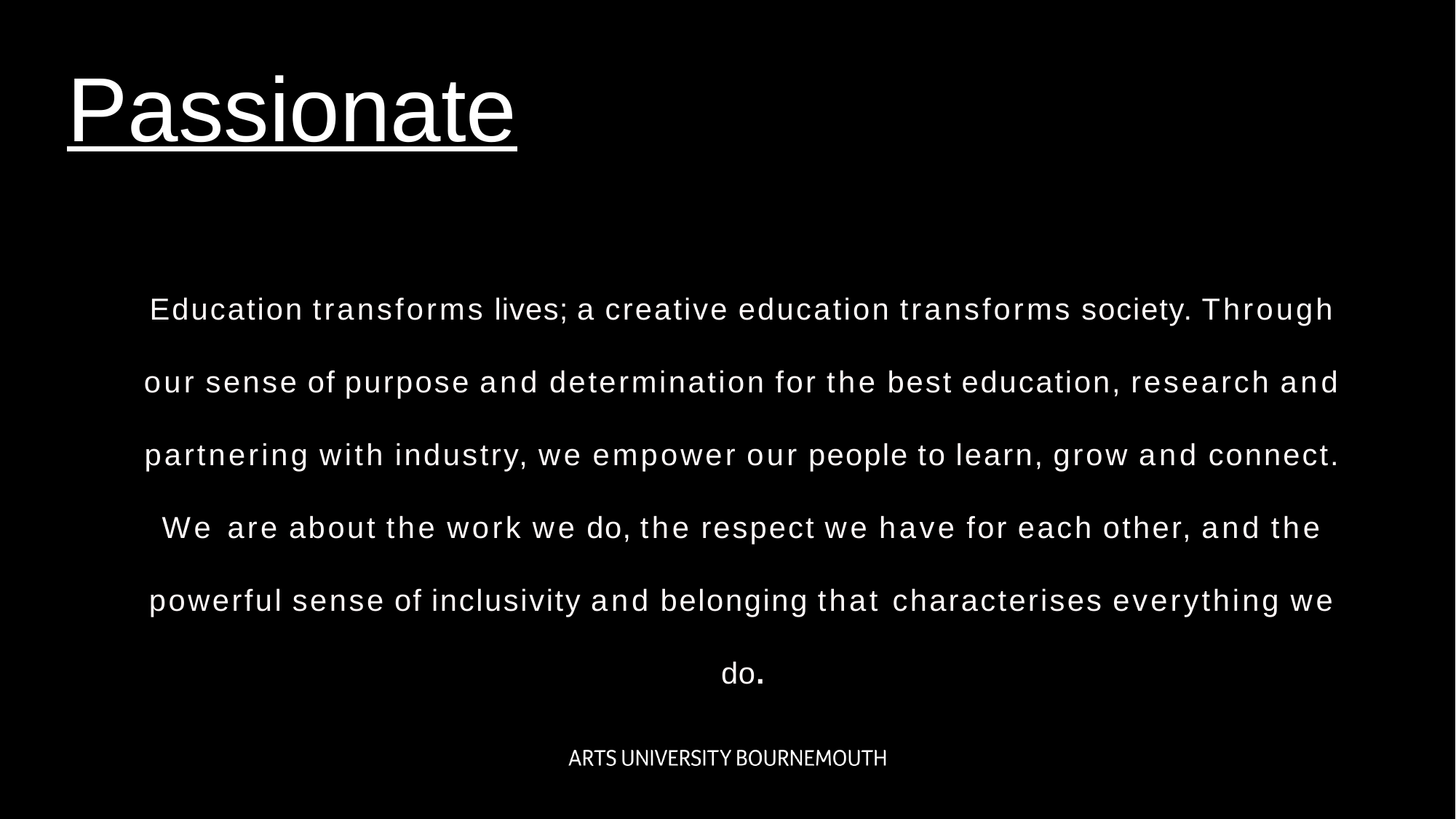

Passionate

Education transforms lives; a creative education transforms society. Through our sense of purpose and determination for the best education, research and partnering with industry, we empower our people to learn, grow and connect. We are about the work we do, the respect we have for each other, and the powerful sense of inclusivity and belonging that characterises everything we do.